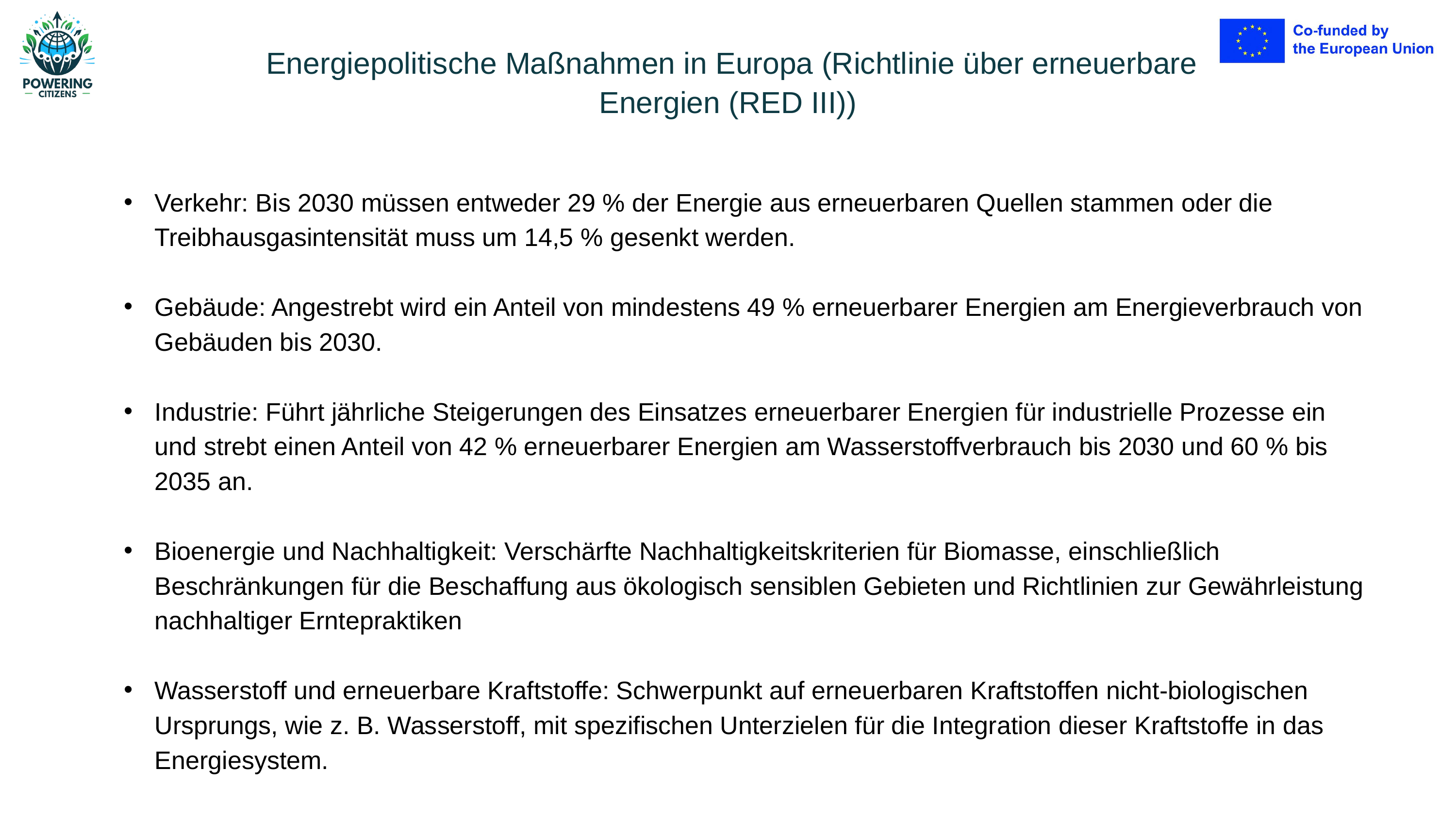

Energiepolitische Maßnahmen in Europa (Richtlinie über erneuerbare Energien (RED III))

Verkehr: Bis 2030 müssen entweder 29 % der Energie aus erneuerbaren Quellen stammen oder die Treibhausgasintensität muss um 14,5 % gesenkt werden.

Gebäude: Angestrebt wird ein Anteil von mindestens 49 % erneuerbarer Energien am Energieverbrauch von Gebäuden bis 2030.

Industrie: Führt jährliche Steigerungen des Einsatzes erneuerbarer Energien für industrielle Prozesse ein und strebt einen Anteil von 42 % erneuerbarer Energien am Wasserstoffverbrauch bis 2030 und 60 % bis 2035 an.

Bioenergie und Nachhaltigkeit: Verschärfte Nachhaltigkeitskriterien für Biomasse, einschließlich Beschränkungen für die Beschaffung aus ökologisch sensiblen Gebieten und Richtlinien zur Gewährleistung nachhaltiger Erntepraktiken

Wasserstoff und erneuerbare Kraftstoffe: Schwerpunkt auf erneuerbaren Kraftstoffen nicht-biologischen Ursprungs, wie z. B. Wasserstoff, mit spezifischen Unterzielen für die Integration dieser Kraftstoffe in das Energiesystem.